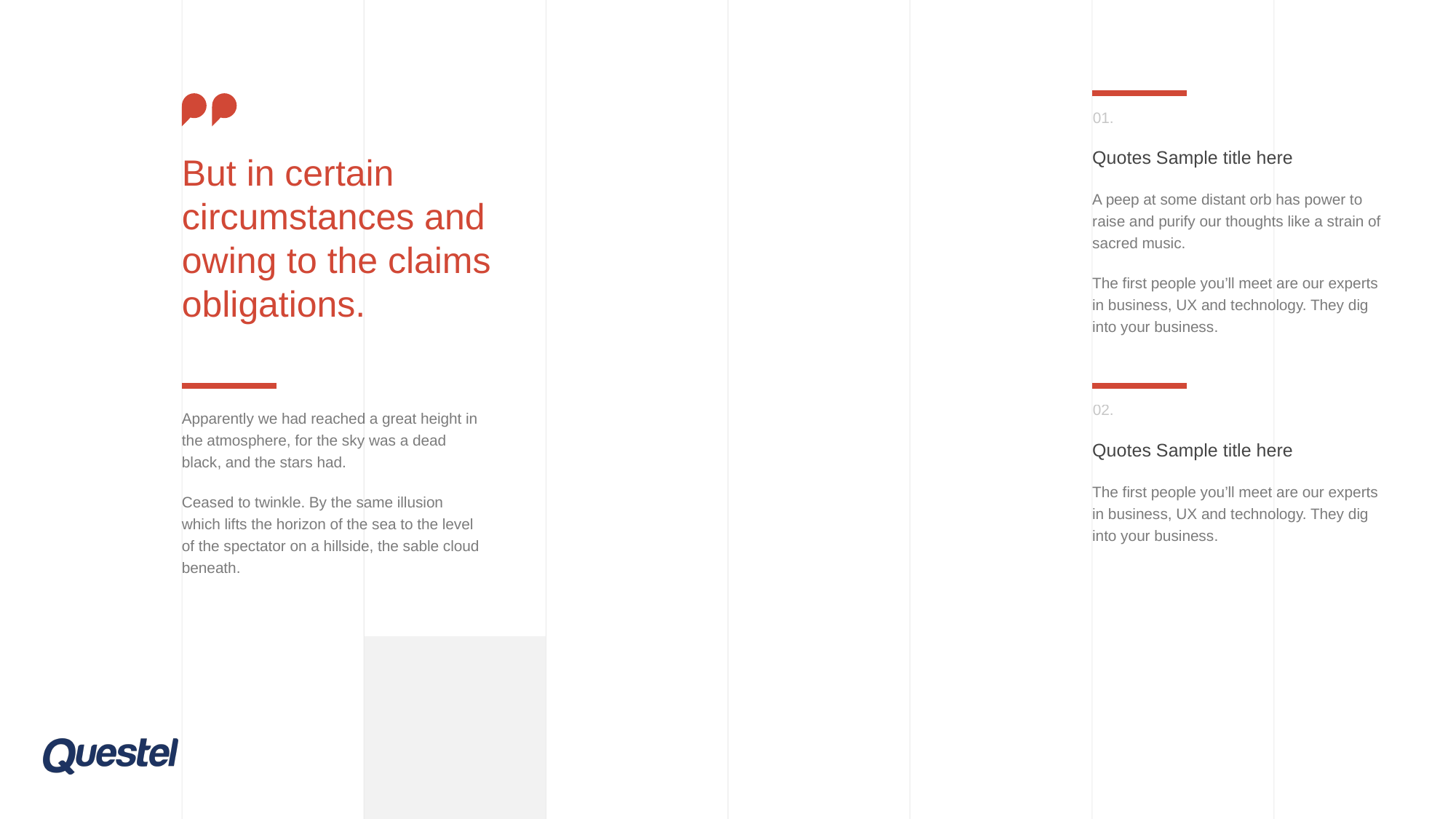

01.
Quotes Sample title here
A peep at some distant orb has power to raise and purify our thoughts like a strain of sacred music.
The first people you’ll meet are our experts in business, UX and technology. They dig into your business.
# But in certain circumstances and owing to the claims obligations.
02.
Apparently we had reached a great height in the atmosphere, for the sky was a dead black, and the stars had.
Ceased to twinkle. By the same illusion which lifts the horizon of the sea to the level of the spectator on a hillside, the sable cloud beneath.
Quotes Sample title here
The first people you’ll meet are our experts in business, UX and technology. They dig into your business.